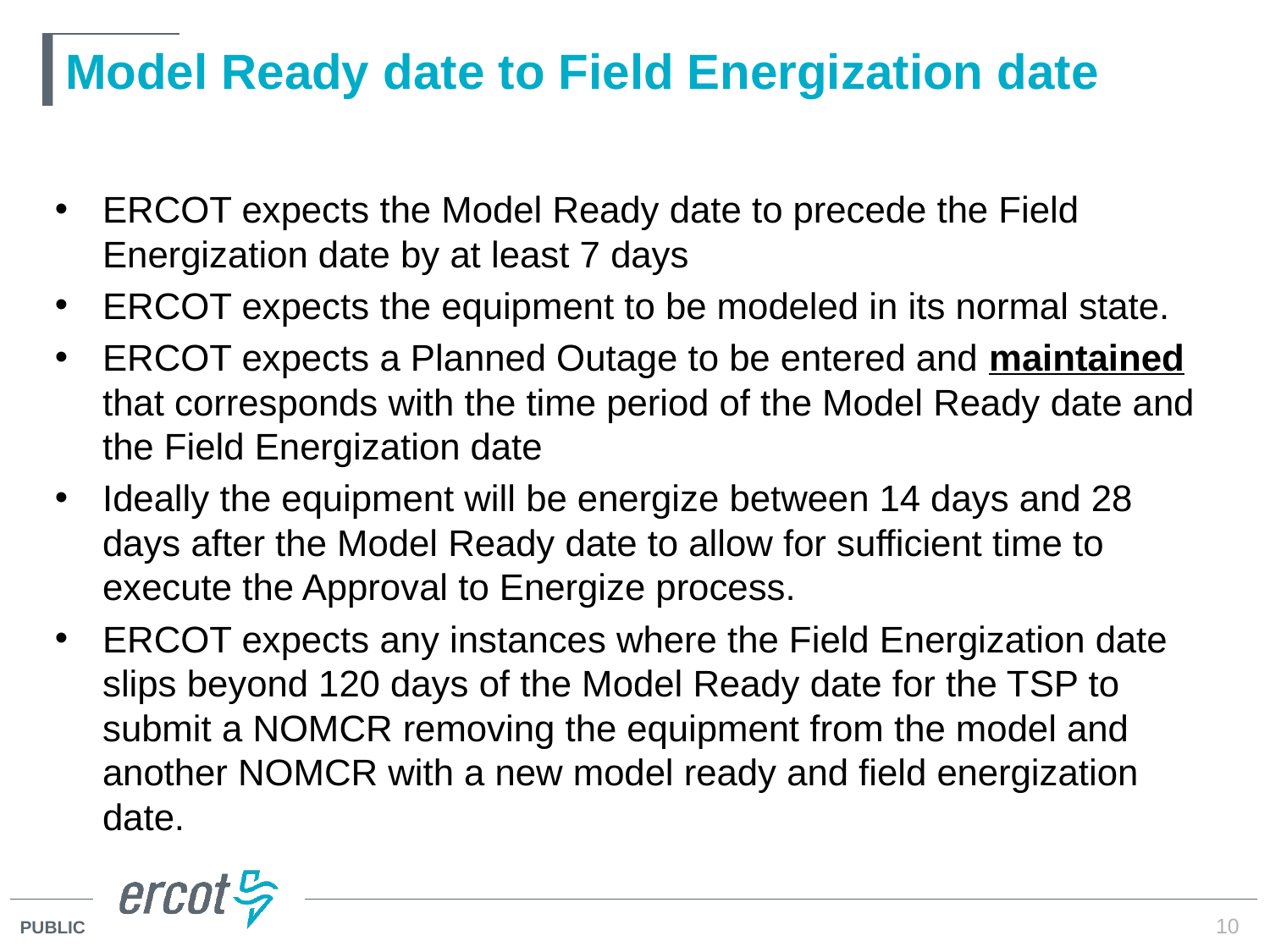

# Model Ready date to Field Energization date
ERCOT expects the Model Ready date to precede the Field Energization date by at least 7 days
ERCOT expects the equipment to be modeled in its normal state.
ERCOT expects a Planned Outage to be entered and maintained that corresponds with the time period of the Model Ready date and the Field Energization date
Ideally the equipment will be energize between 14 days and 28 days after the Model Ready date to allow for sufficient time to execute the Approval to Energize process.
ERCOT expects any instances where the Field Energization date slips beyond 120 days of the Model Ready date for the TSP to submit a NOMCR removing the equipment from the model and another NOMCR with a new model ready and field energization date.

10